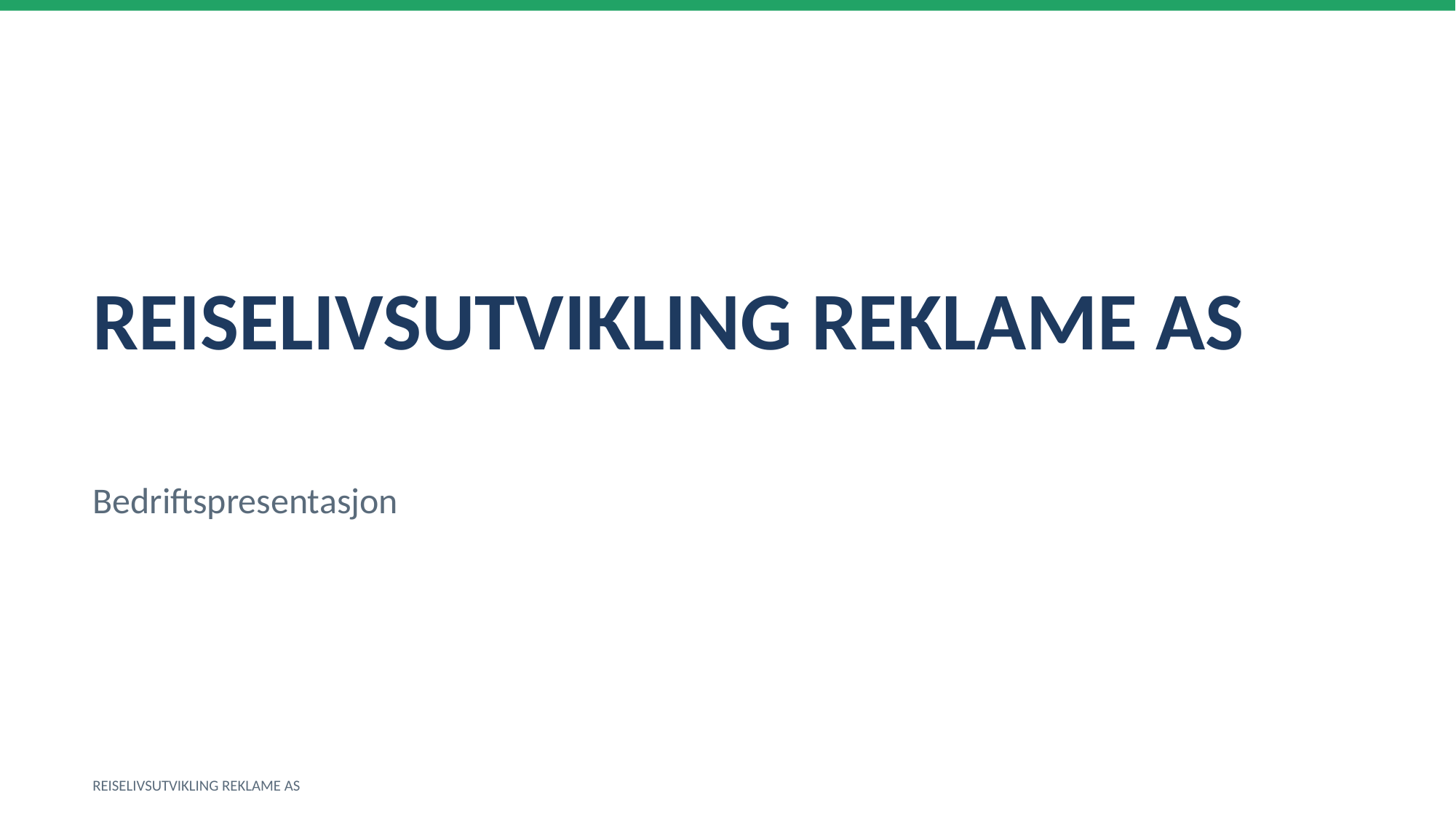

REISELIVSUTVIKLING REKLAME AS
Bedriftspresentasjon
REISELIVSUTVIKLING REKLAME AS